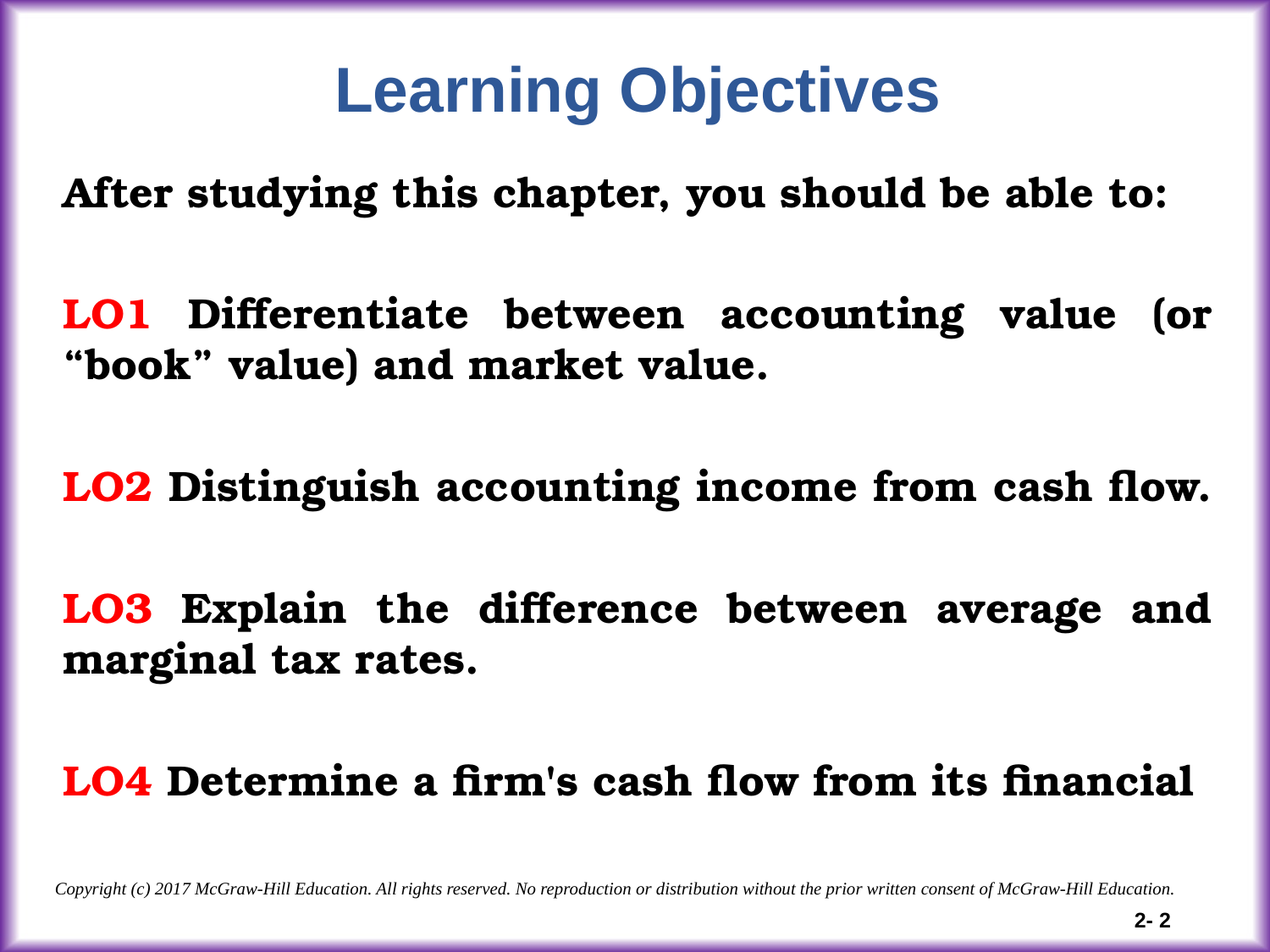

Learning Objectives
After studying this chapter, you should be able to:

LO1 Differentiate between accounting value (or “book” value) and market value.

LO2 Distinguish accounting income from cash flow.

LO3 Explain the difference between average and marginal tax rates.

LO4 Determine a firm's cash flow from its financial
Copyright (c) 2017 McGraw-Hill Education. All rights reserved. No reproduction or distribution without the prior written consent of McGraw-Hill Education.